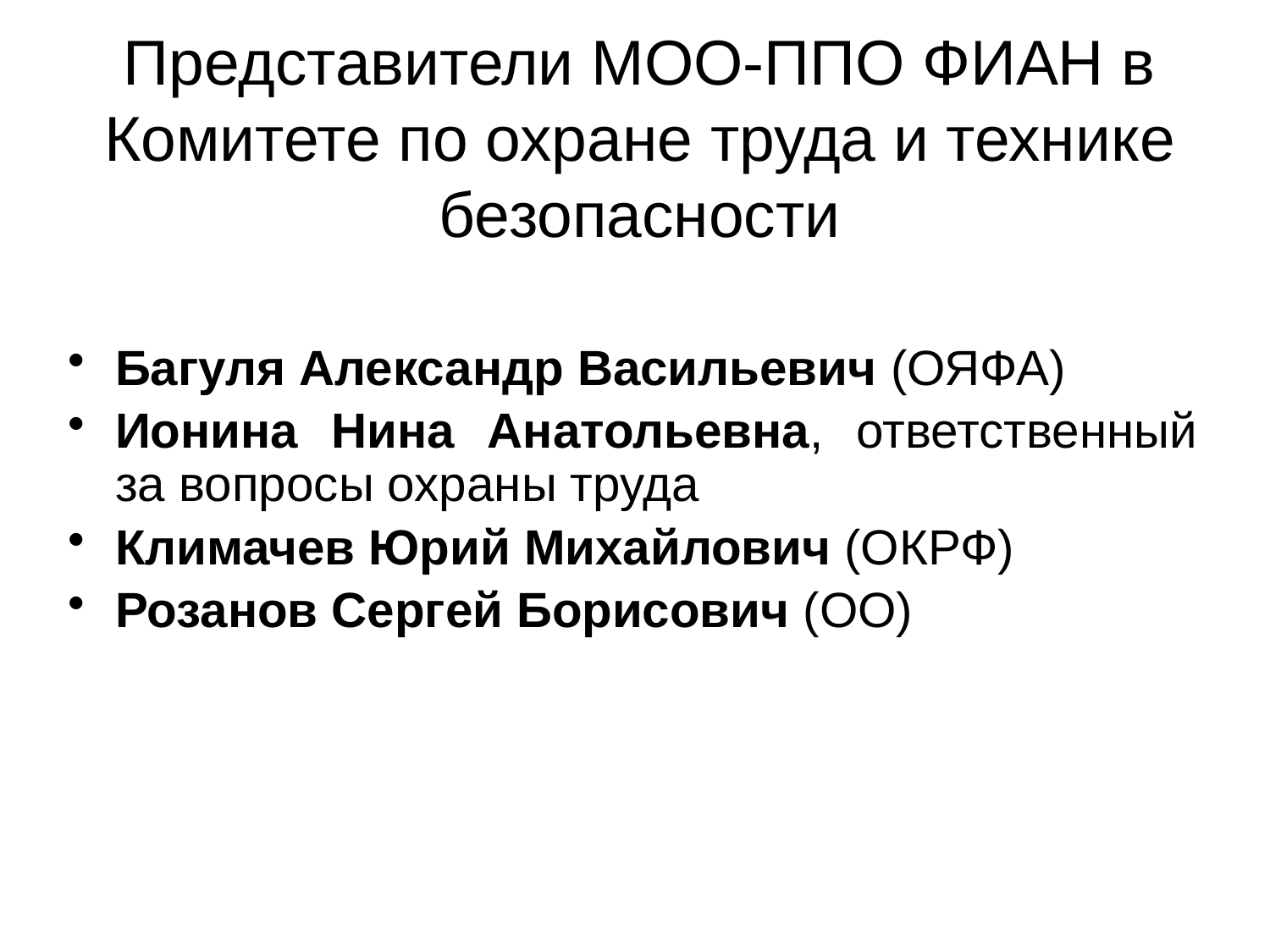

# Представители МОО-ППО ФИАН в Комитете по охране труда и технике безопасности
Багуля Александр Васильевич (ОЯФА)
Ионина Нина Анатольевна, ответственный за вопросы охраны труда
Климачев Юрий Михайлович (ОКРФ)
Розанов Сергей Борисович (ОО)